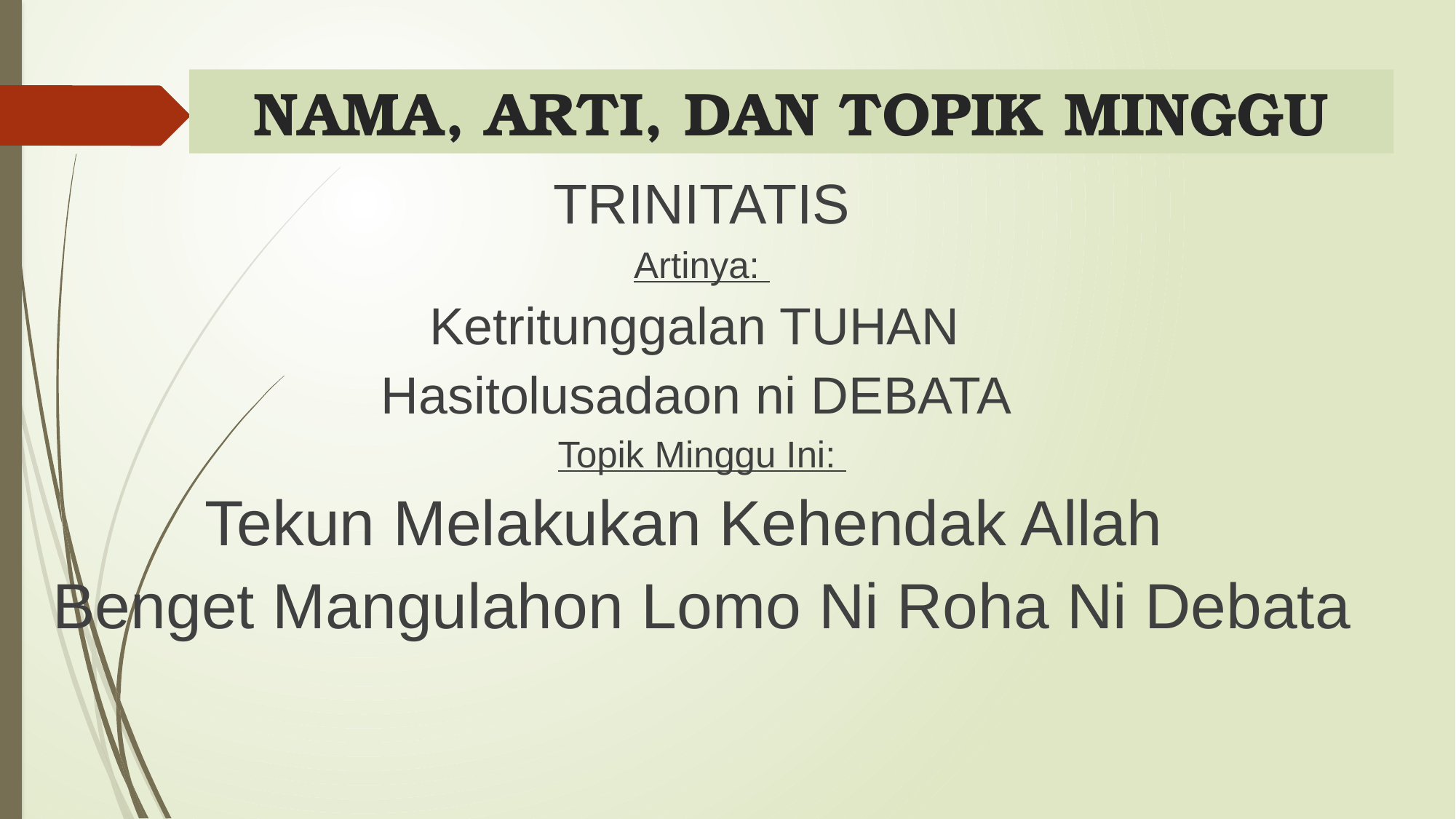

# NAMA, ARTI, DAN TOPIK MINGGU
TRINITATIS
Artinya:
Ketritunggalan TUHAN
Hasitolusadaon ni DEBATA
Topik Minggu Ini:
Tekun Melakukan Kehendak Allah
Benget Mangulahon Lomo Ni Roha Ni Debata